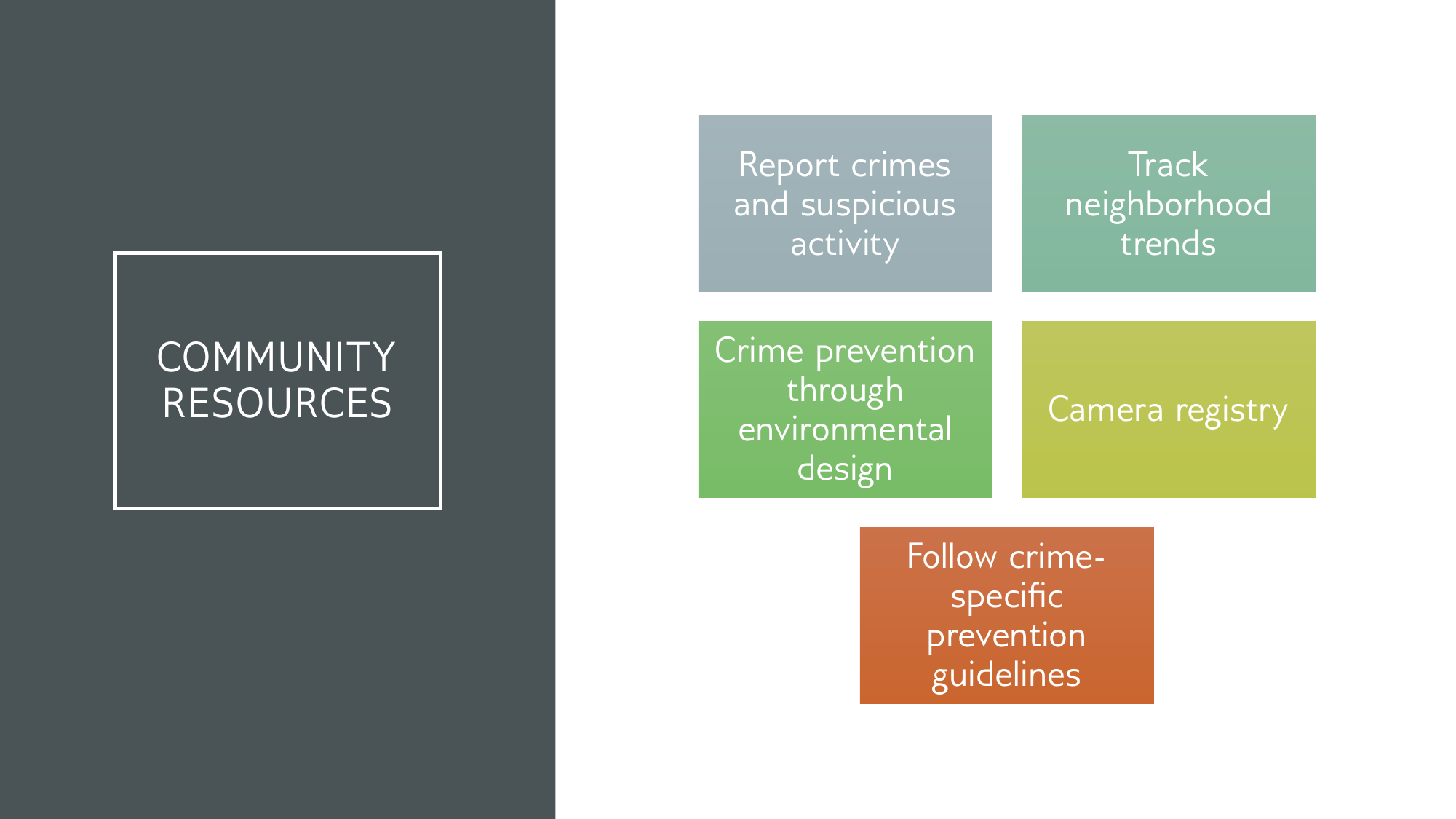

Report crimes and suspicious activity
Track neighborhood trends
Crime prevention through environmental design
Camera registry
Follow crime-specific prevention guidelines
Community Resources